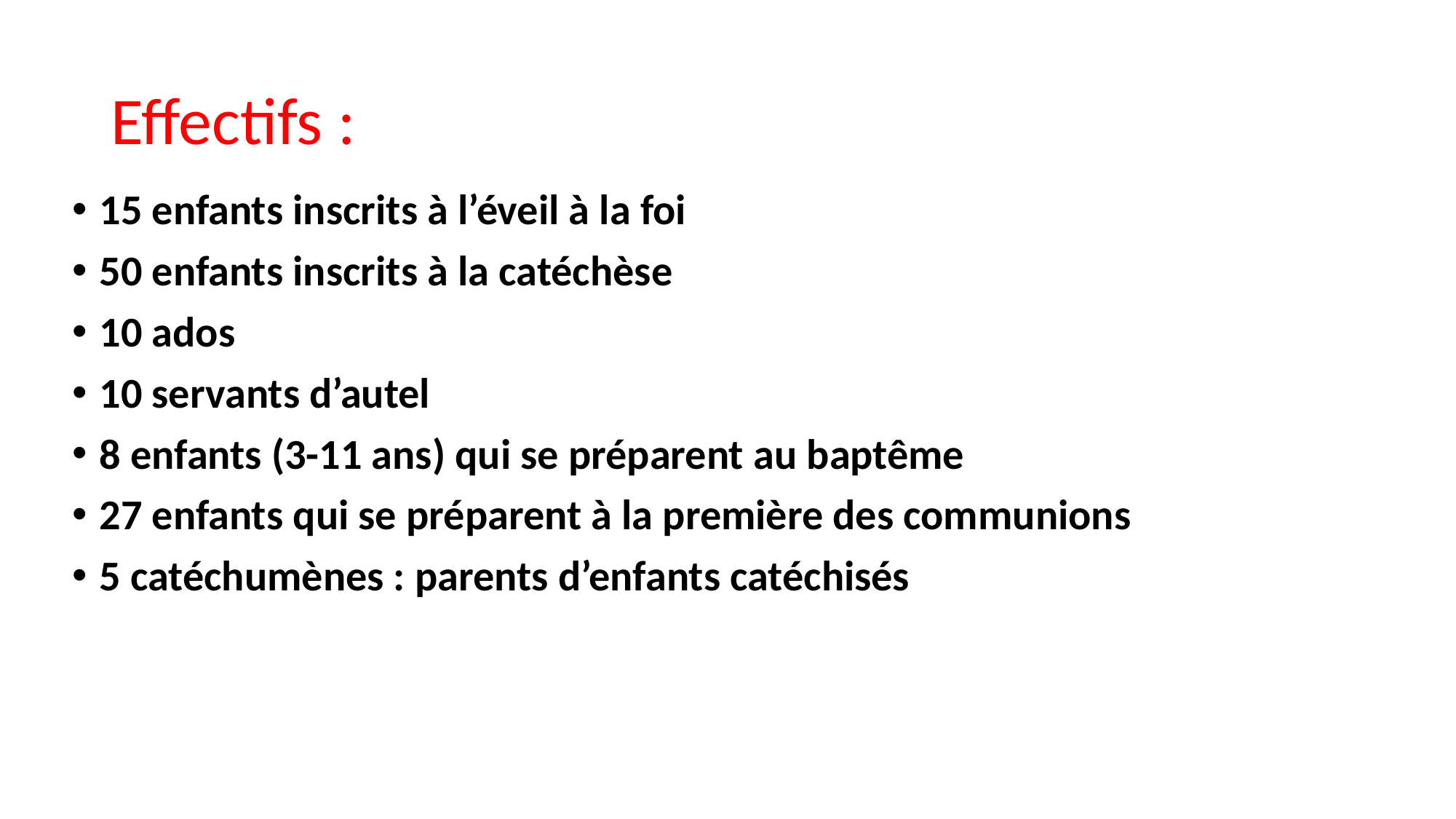

# Effectifs :
15 enfants inscrits à l’éveil à la foi
50 enfants inscrits à la catéchèse
10 ados
10 servants d’autel
8 enfants (3-11 ans) qui se préparent au baptême
27 enfants qui se préparent à la première des communions
5 catéchumènes : parents d’enfants catéchisés